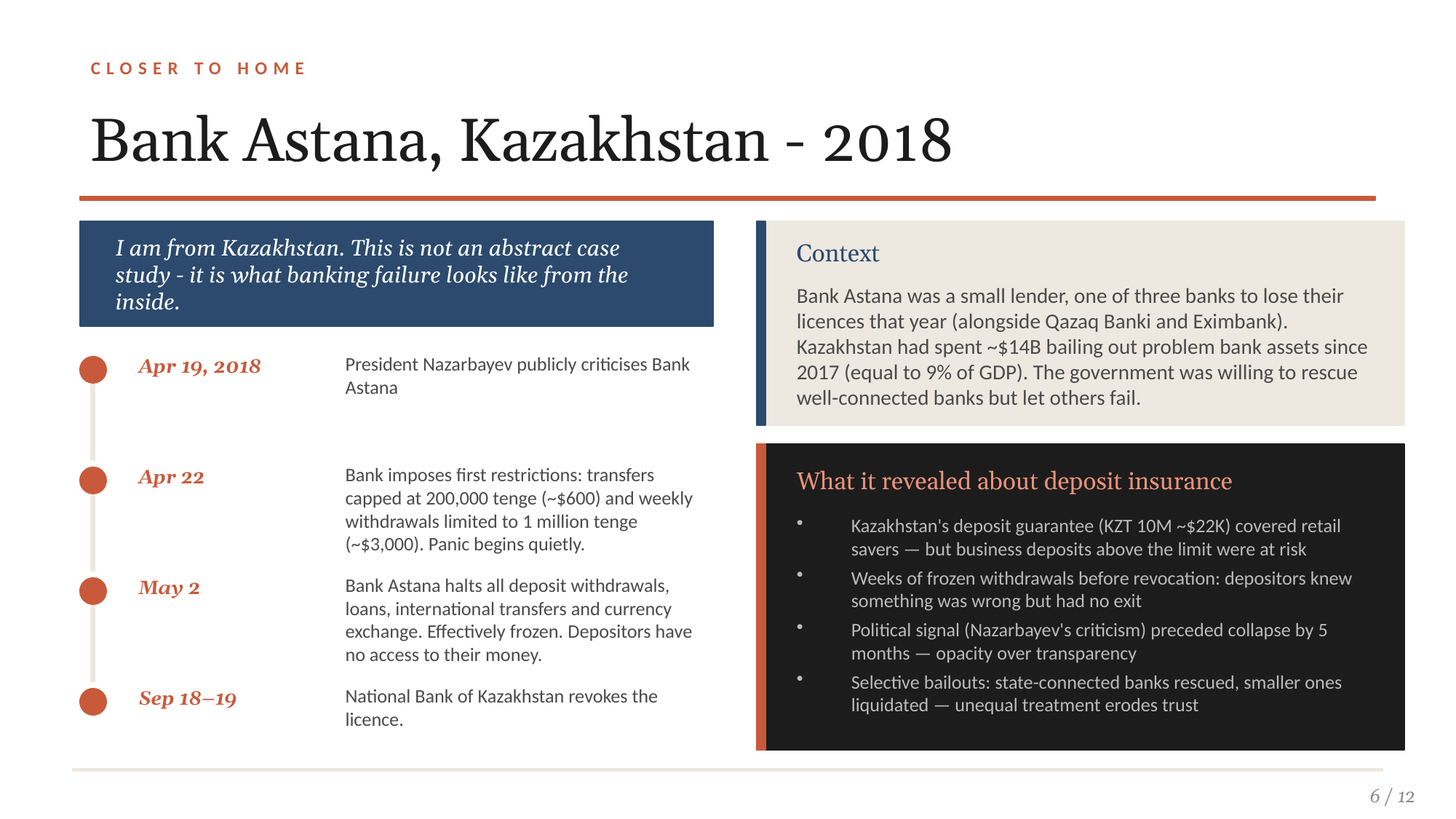

CLOSER TO HOME
Bank Astana, Kazakhstan - 2018

Context
I am from Kazakhstan. This is not an abstract case study - it is what banking failure looks like from the inside.
Bank Astana was a small lender, one of three banks to lose their licences that year (alongside Qazaq Banki and Eximbank). Kazakhstan had spent ~$14B bailing out problem bank assets since 2017 (equal to 9% of GDP). The government was willing to rescue well-connected banks but let others fail.
Apr 19, 2018
President Nazarbayev publicly criticises Bank Astana

What it revealed about deposit insurance
Apr 22
Bank imposes first restrictions: transfers capped at 200,000 tenge (~$600) and weekly withdrawals limited to 1 million tenge (~$3,000). Panic begins quietly.

Kazakhstan's deposit guarantee (KZT 10M ~$22K) covered retail savers — but business deposits above the limit were at risk
Weeks of frozen withdrawals before revocation: depositors knew something was wrong but had no exit
Political signal (Nazarbayev's criticism) preceded collapse by 5 months — opacity over transparency
Selective bailouts: state-connected banks rescued, smaller ones liquidated — unequal treatment erodes trust
May 2
Bank Astana halts all deposit withdrawals, loans, international transfers and currency exchange. Effectively frozen. Depositors have no access to their money.

Sep 18–19
National Bank of Kazakhstan revokes the licence.

6 / 12